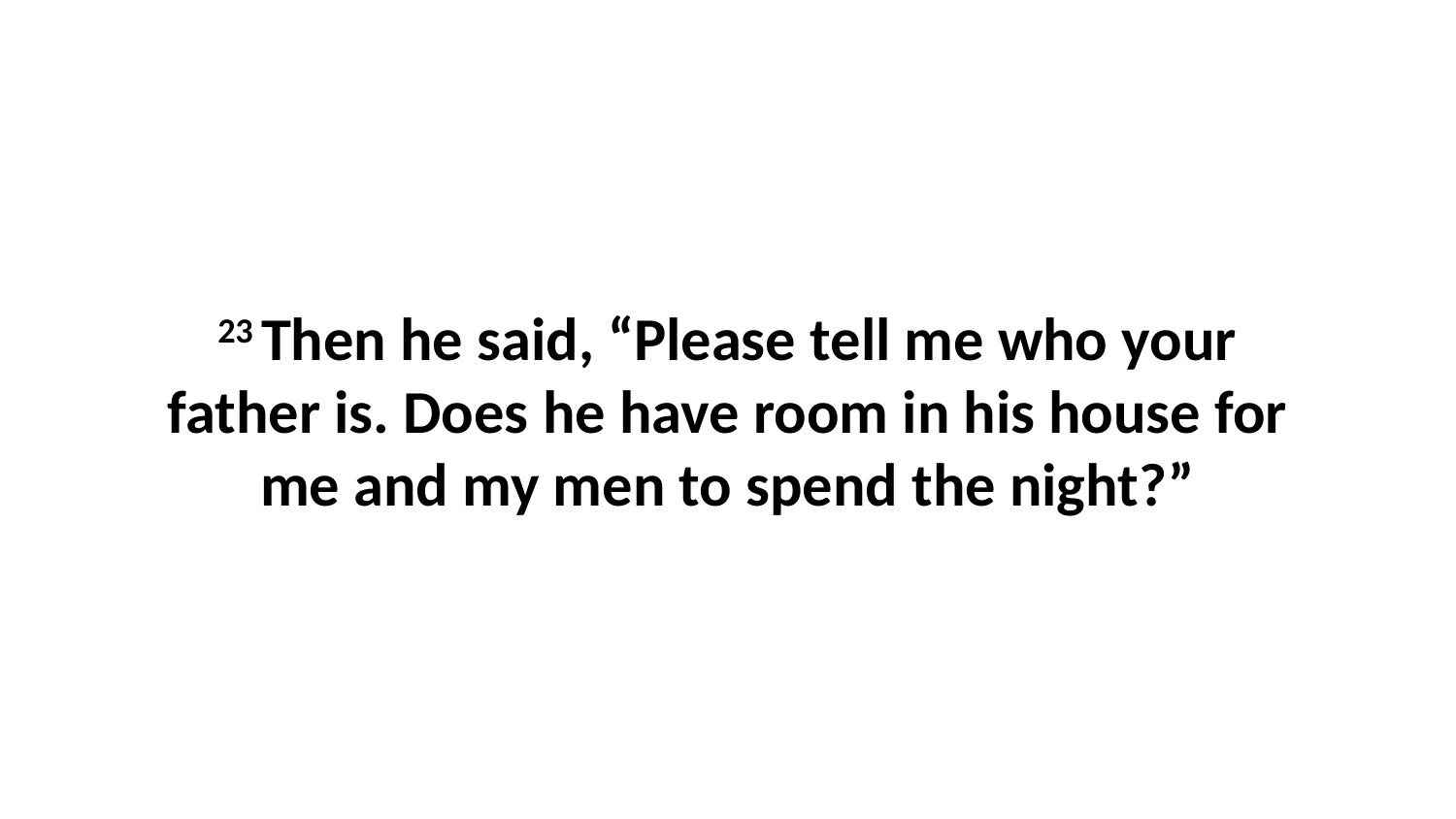

23 Then he said, “Please tell me who your father is. Does he have room in his house for me and my men to spend the night?”